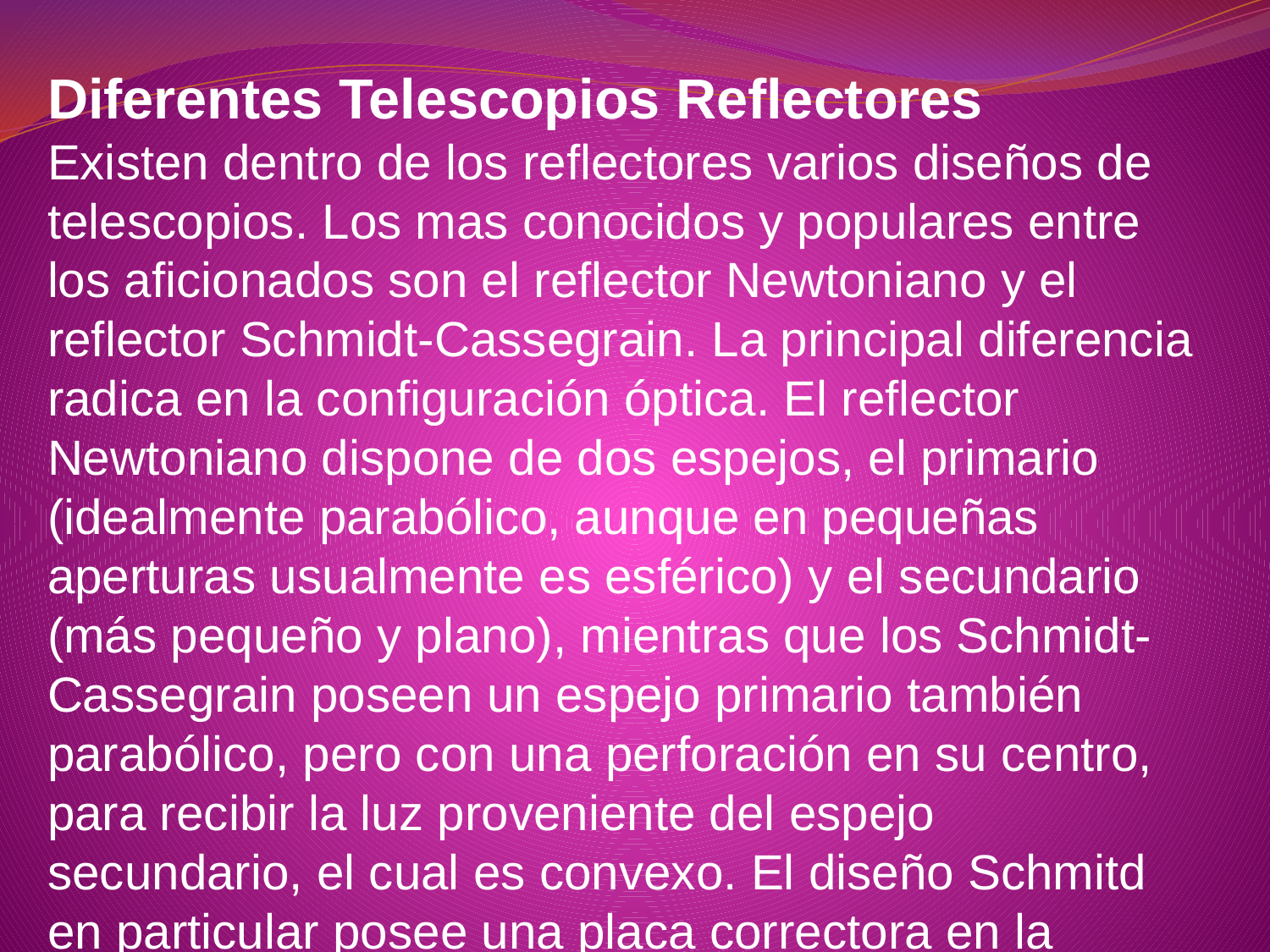

Diferentes Telescopios Reflectores
Existen dentro de los reflectores varios diseños de telescopios. Los mas conocidos y populares entre los aficionados son el reflector Newtoniano y el reflector Schmidt-Cassegrain. La principal diferencia radica en la configuración óptica. El reflector Newtoniano dispone de dos espejos, el primario (idealmente parabólico, aunque en pequeñas aperturas usualmente es esférico) y el secundario (más pequeño y plano), mientras que los Schmidt-Cassegrain poseen un espejo primario también parabólico, pero con una perforación en su centro, para recibir la luz proveniente del espejo secundario, el cual es convexo. El diseño Schmitd en particular posee una placa correctora en la entrada de luz del telescopio.